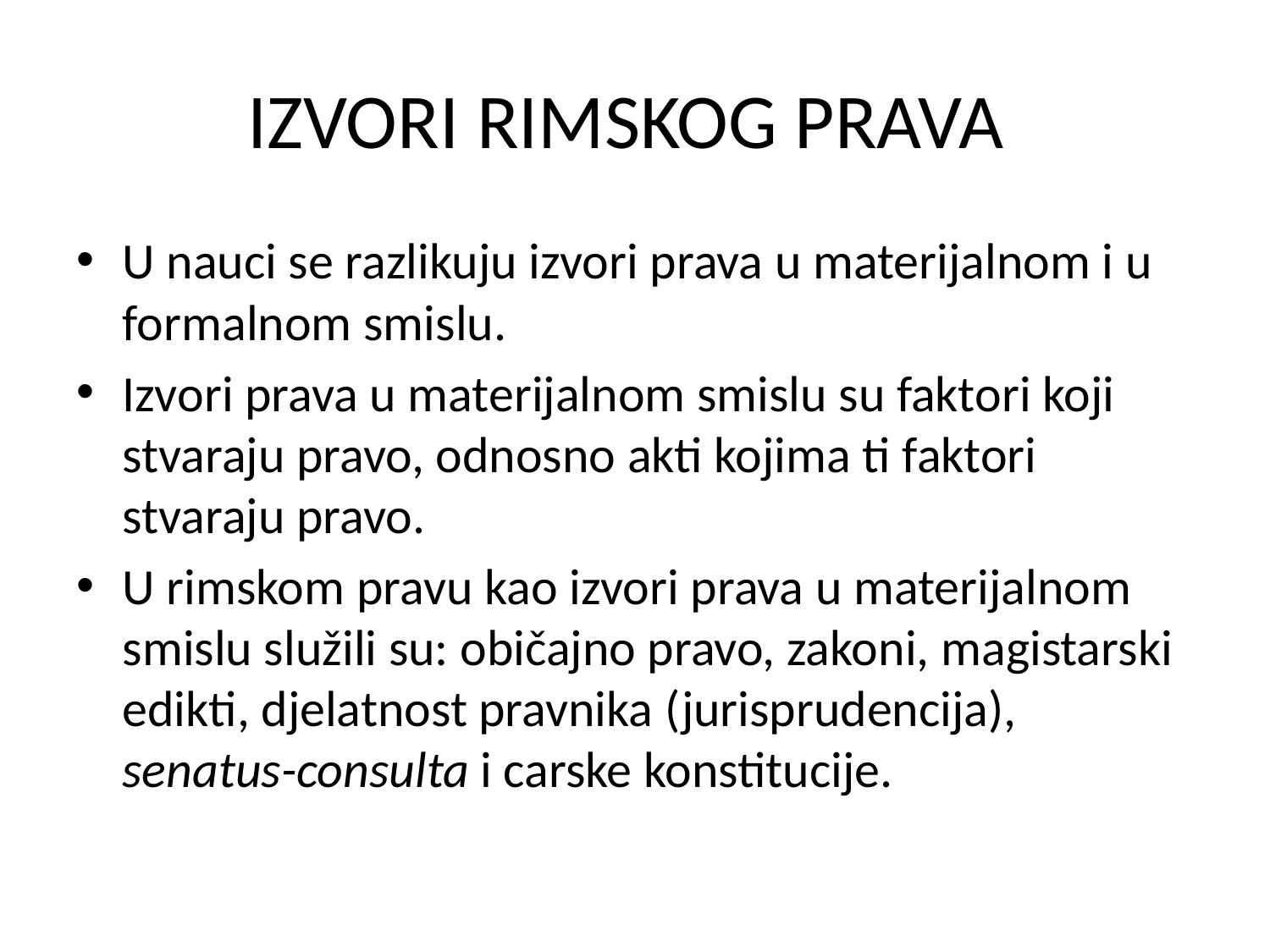

# IZVORI RIMSKOG PRAVA
U nauci se razlikuju izvori prava u materijalnom i u formalnom smislu.
Izvori prava u materijalnom smislu su faktori koji stvaraju pravo, odnosno akti kojima ti faktori stvaraju pravo.
U rimskom pravu kao izvori prava u materijalnom smislu služili su: običajno pravo, zakoni, magistarski edikti, djelatnost pravnika (jurisprudencija), senatus-consulta i carske konstitucije.